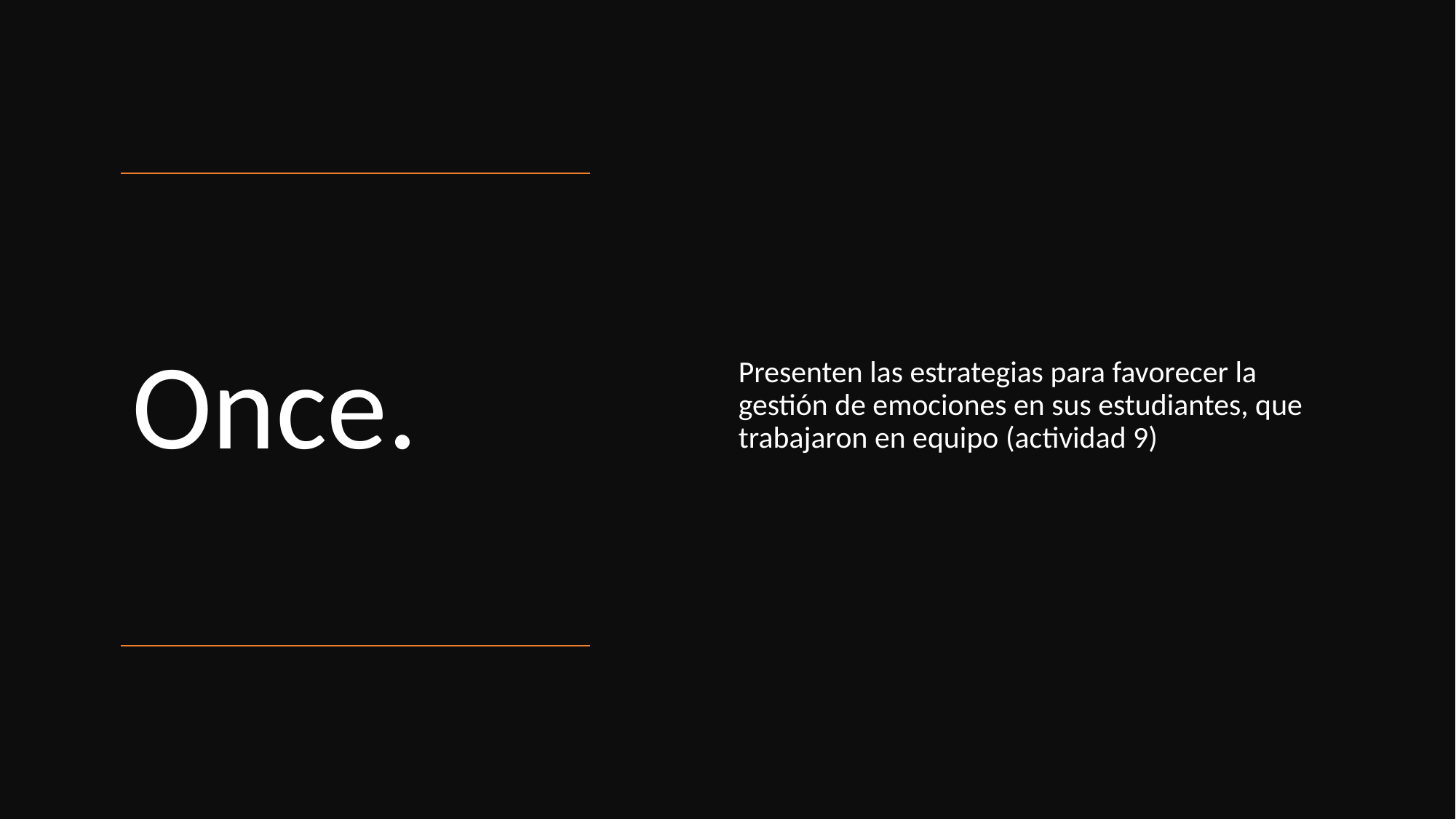

Presenten las estrategias para favorecer la gestión de emociones en sus estudiantes, que trabajaron en equipo (actividad 9)
# Once.